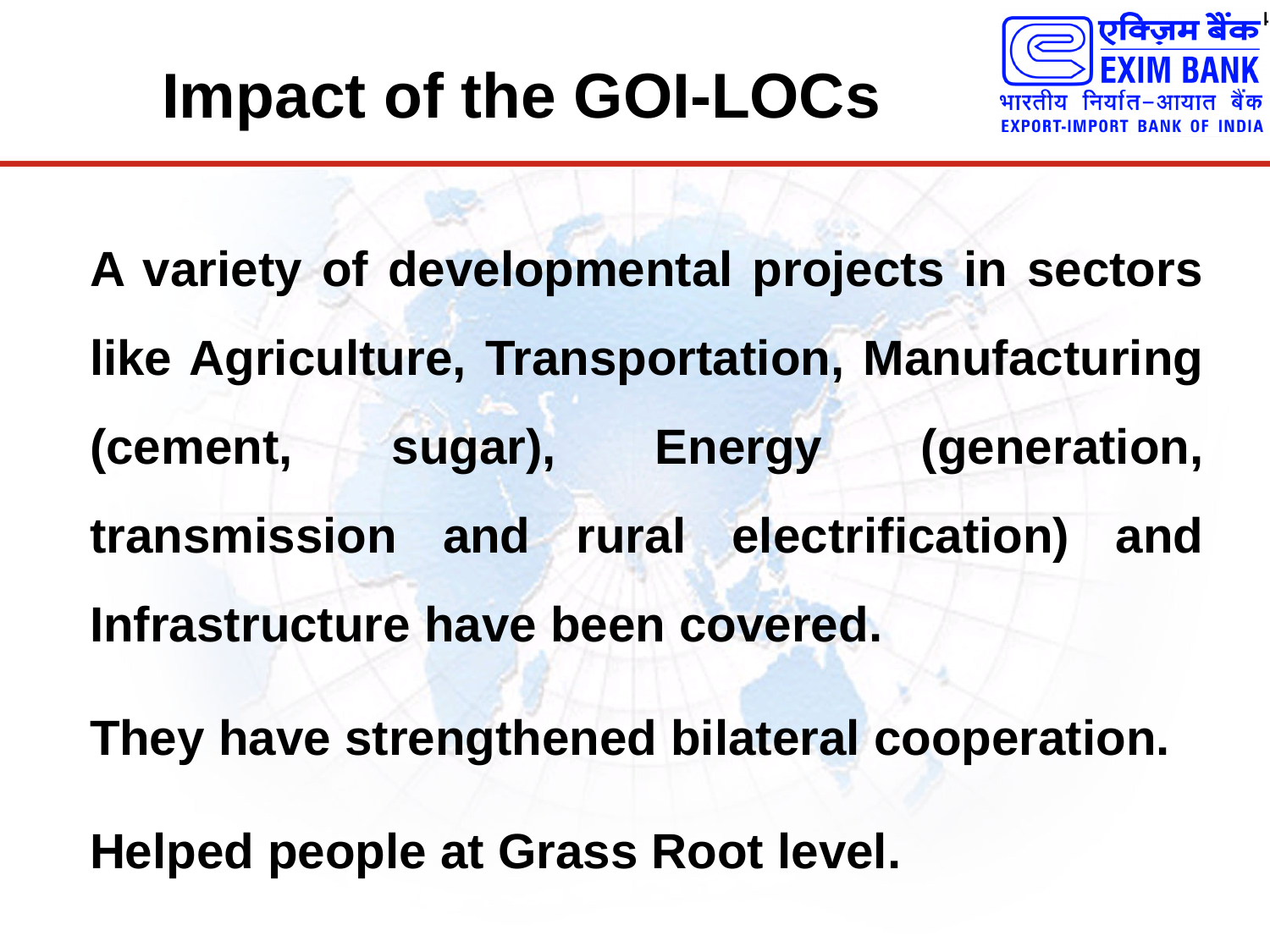

# Impact of the GOI-LOCs
A variety of developmental projects in sectors like Agriculture, Transportation, Manufacturing (cement, sugar), Energy (generation, transmission and rural electrification) and Infrastructure have been covered.
They have strengthened bilateral cooperation.
Helped people at Grass Root level.